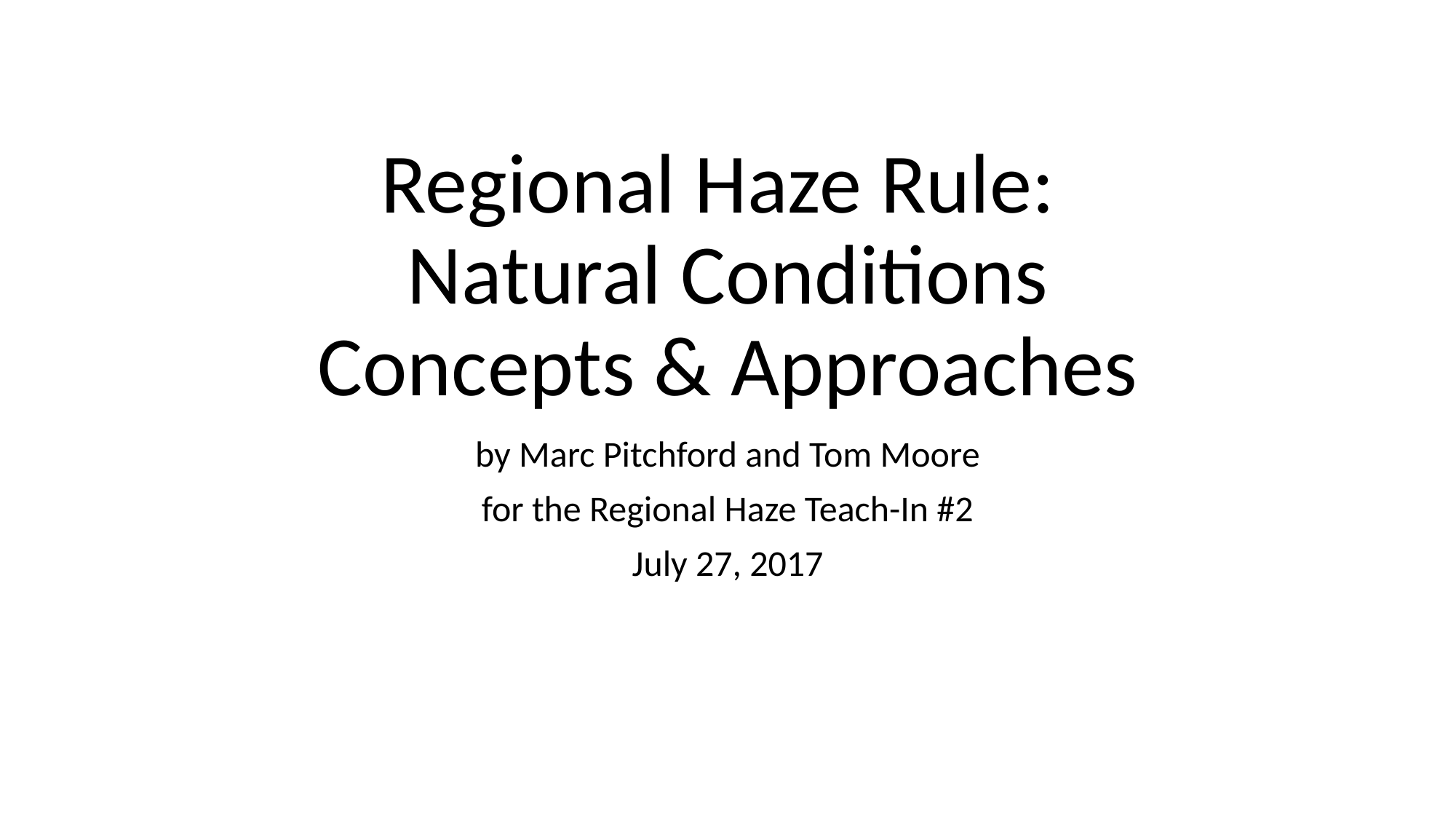

# Regional Haze Rule: Natural Conditions Concepts & Approaches
by Marc Pitchford and Tom Moore
for the Regional Haze Teach-In #2
July 27, 2017